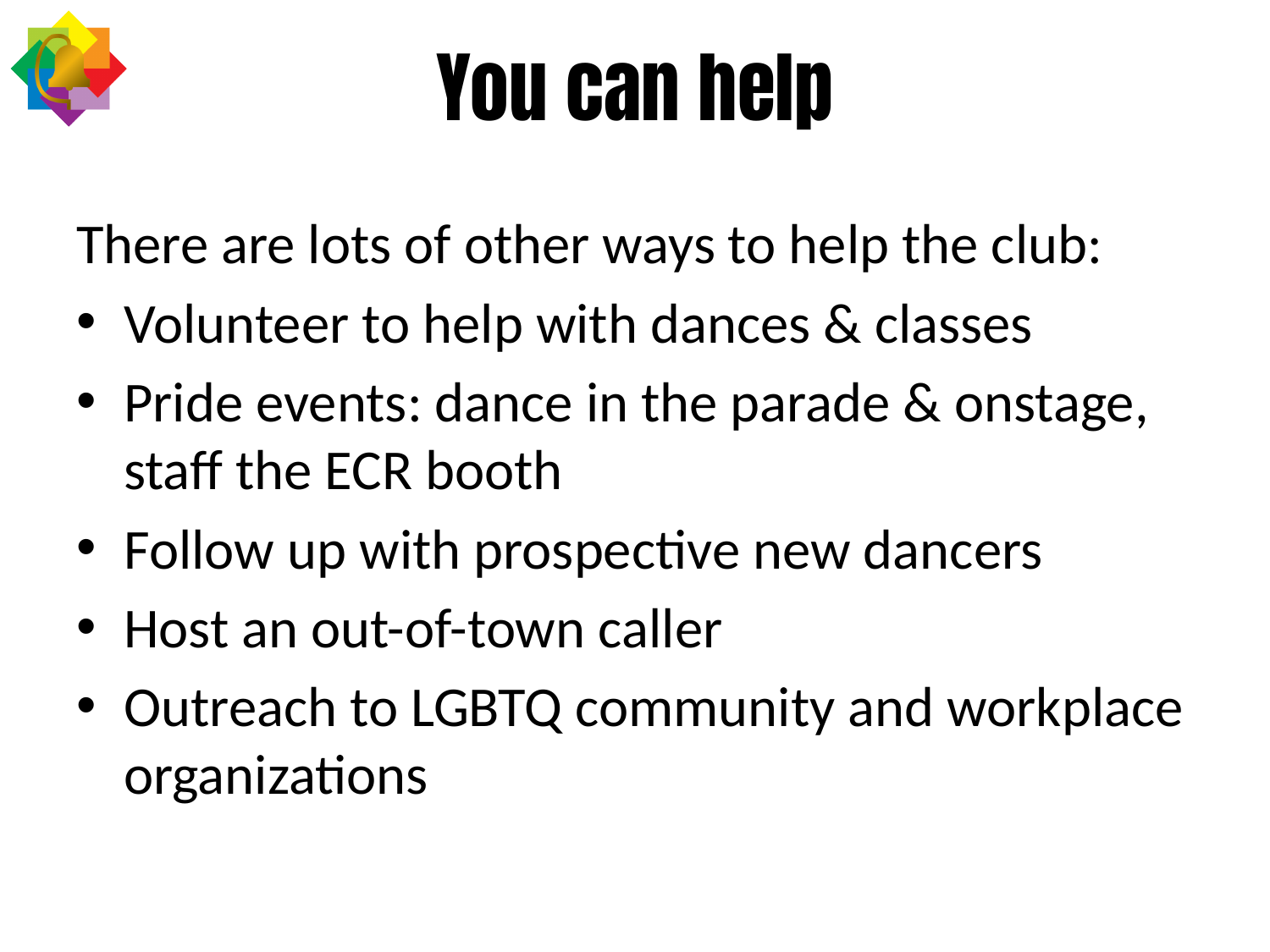

# You can help
There are lots of other ways to help the club:
Volunteer to help with dances & classes
Pride events: dance in the parade & onstage, staff the ECR booth
Follow up with prospective new dancers
Host an out-of-town caller
Outreach to LGBTQ community and workplace organizations